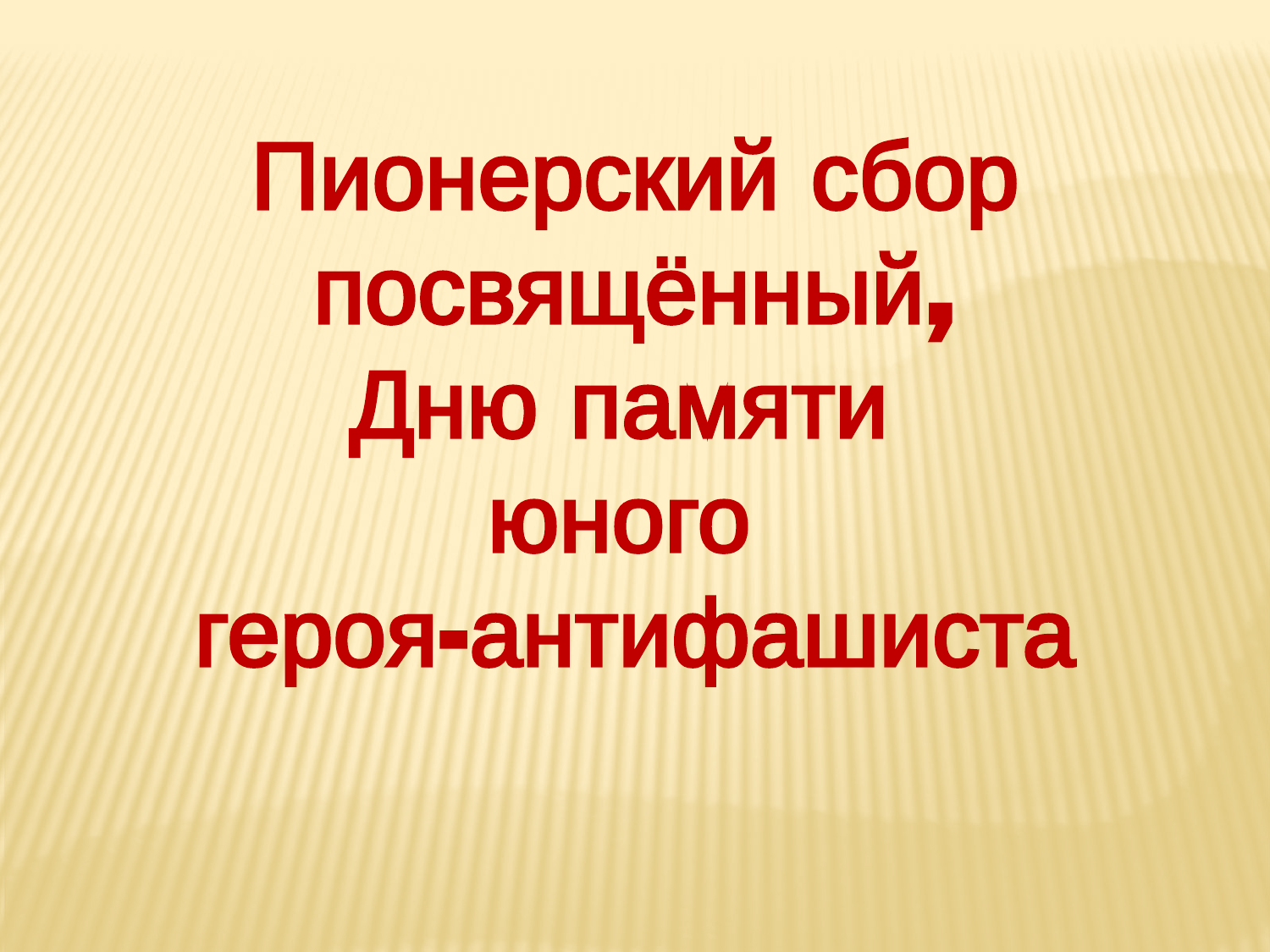

Пионерский сбор посвящённый,
Дню памяти
юного
героя-антифашиста